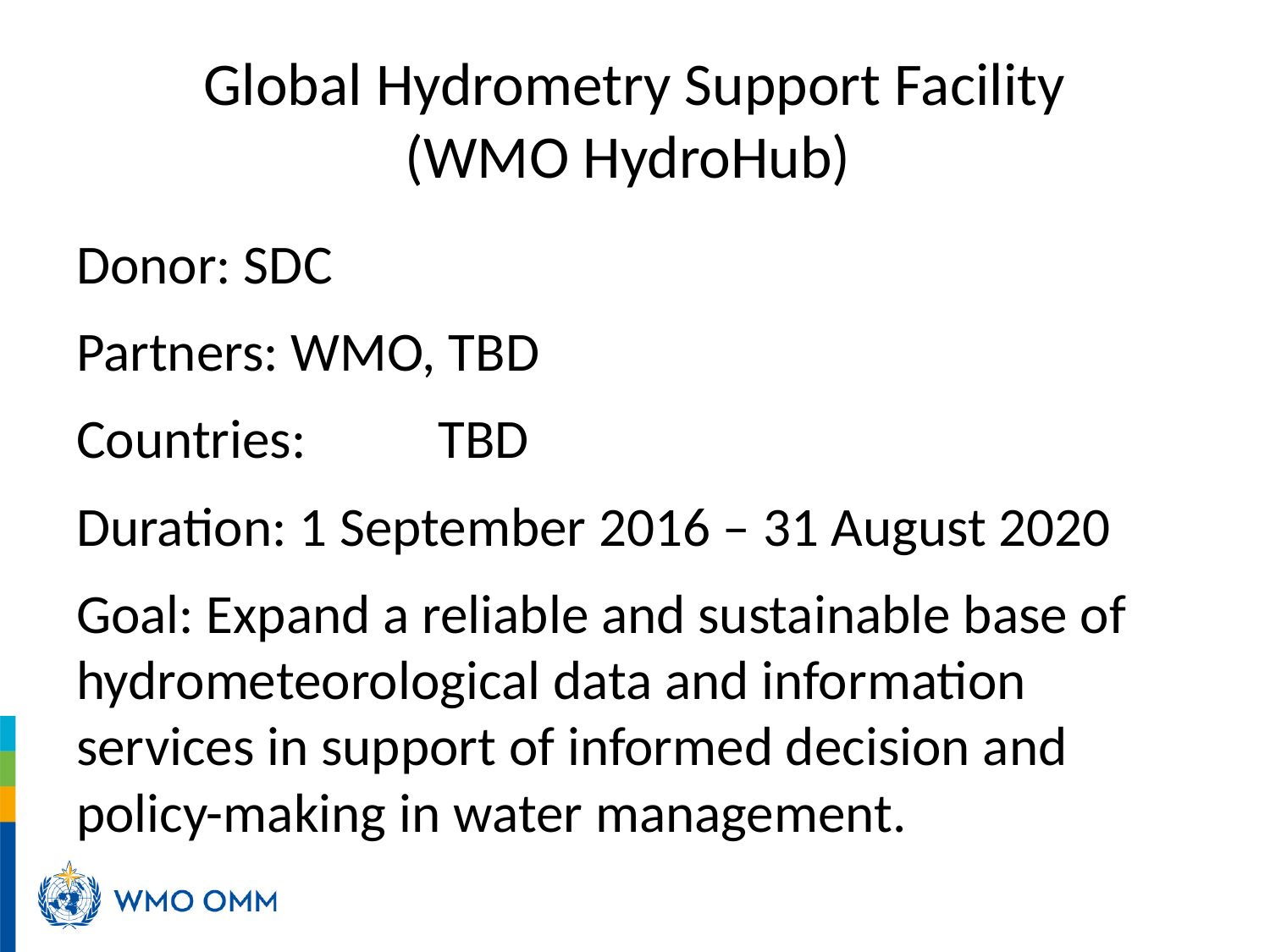

# Global Hydrometry Support Facility (WMO HydroHub)
Donor: SDC
Partners: WMO, TBD
Countries: 	TBD
Duration: 1 September 2016 – 31 August 2020
Goal: Expand a reliable and sustainable base of hydrometeorological data and information services in support of informed decision and policy-making in water management.